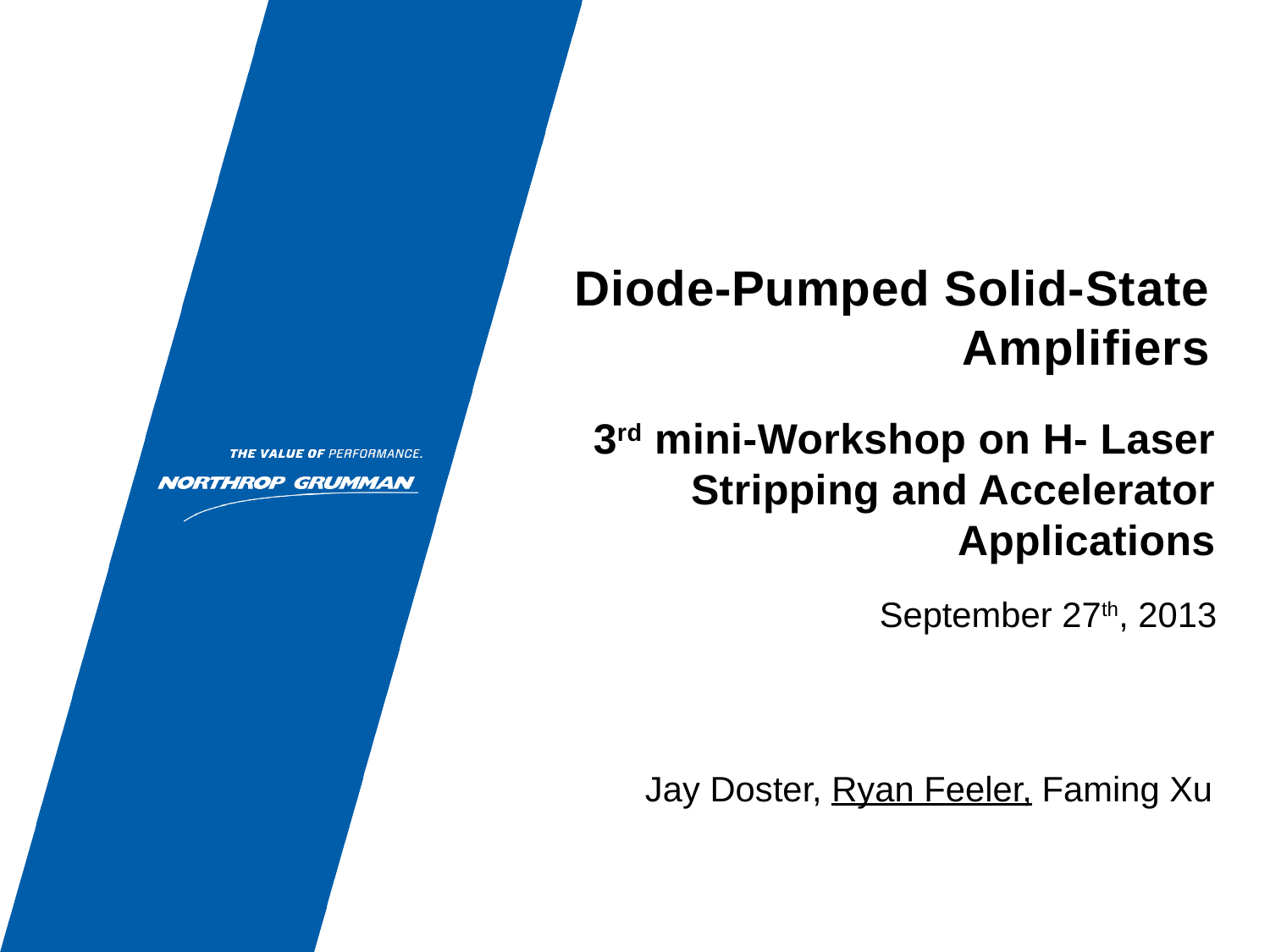

# Diode-Pumped Solid-State Amplifiers
3rd mini-Workshop on H- Laser Stripping and Accelerator Applications
September 27th, 2013

Jay Doster, Ryan Feeler, Faming Xu